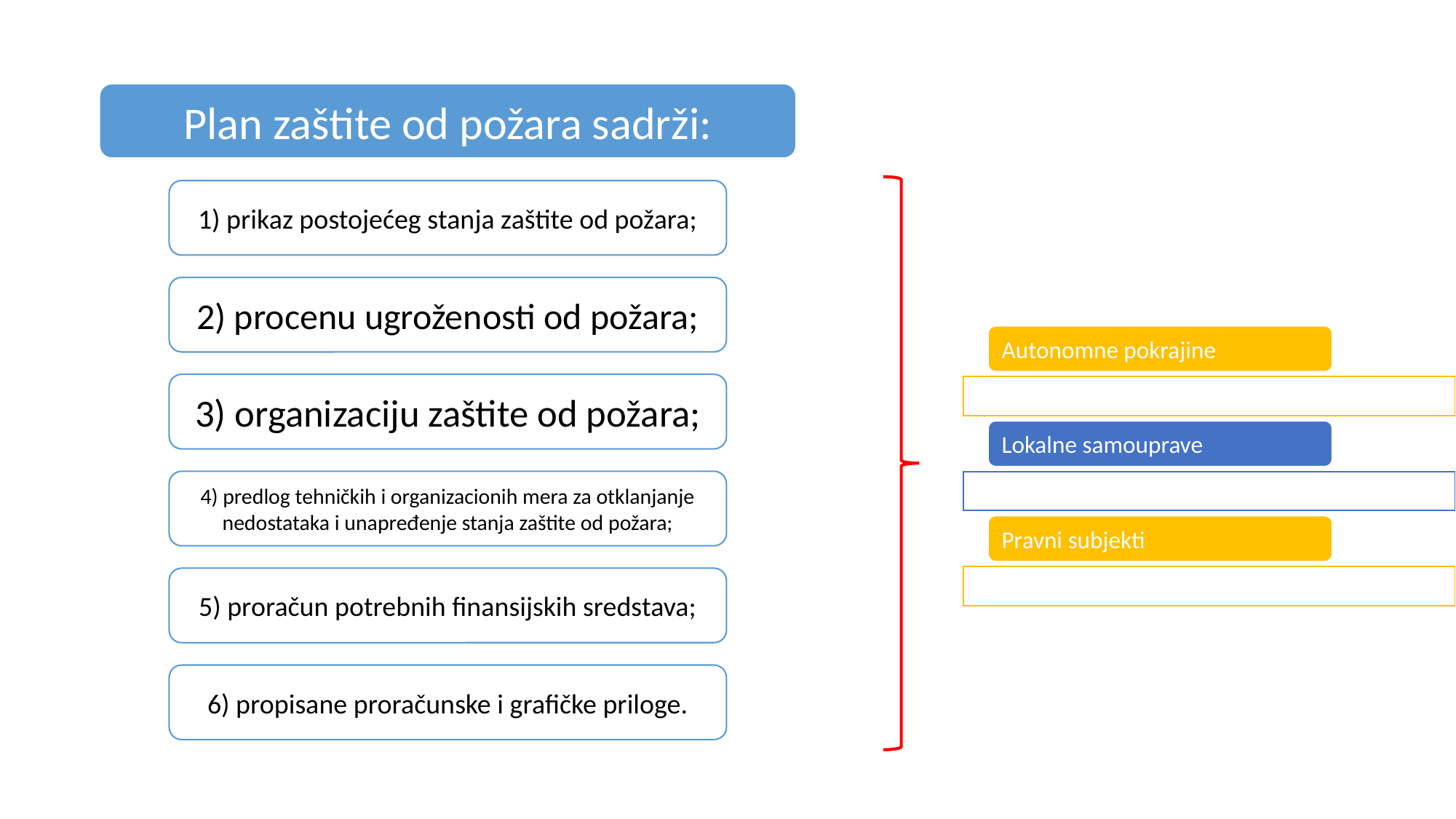

Plan zaštite od požara sadrži:
1) prikaz postojećeg stanja zaštite od požara;
2) procenu ugroženosti od požara;
3) organizaciju zaštite od požara;
4) predlog tehničkih i organizacionih mera za otklanjanje nedostataka i unapređenje stanja zaštite od požara;
5) proračun potrebnih finansijskih sredstava;
6) propisane proračunske i grafičke priloge.

Autonomne pokrajine
Lokalne samouprave
Pravni subjekti